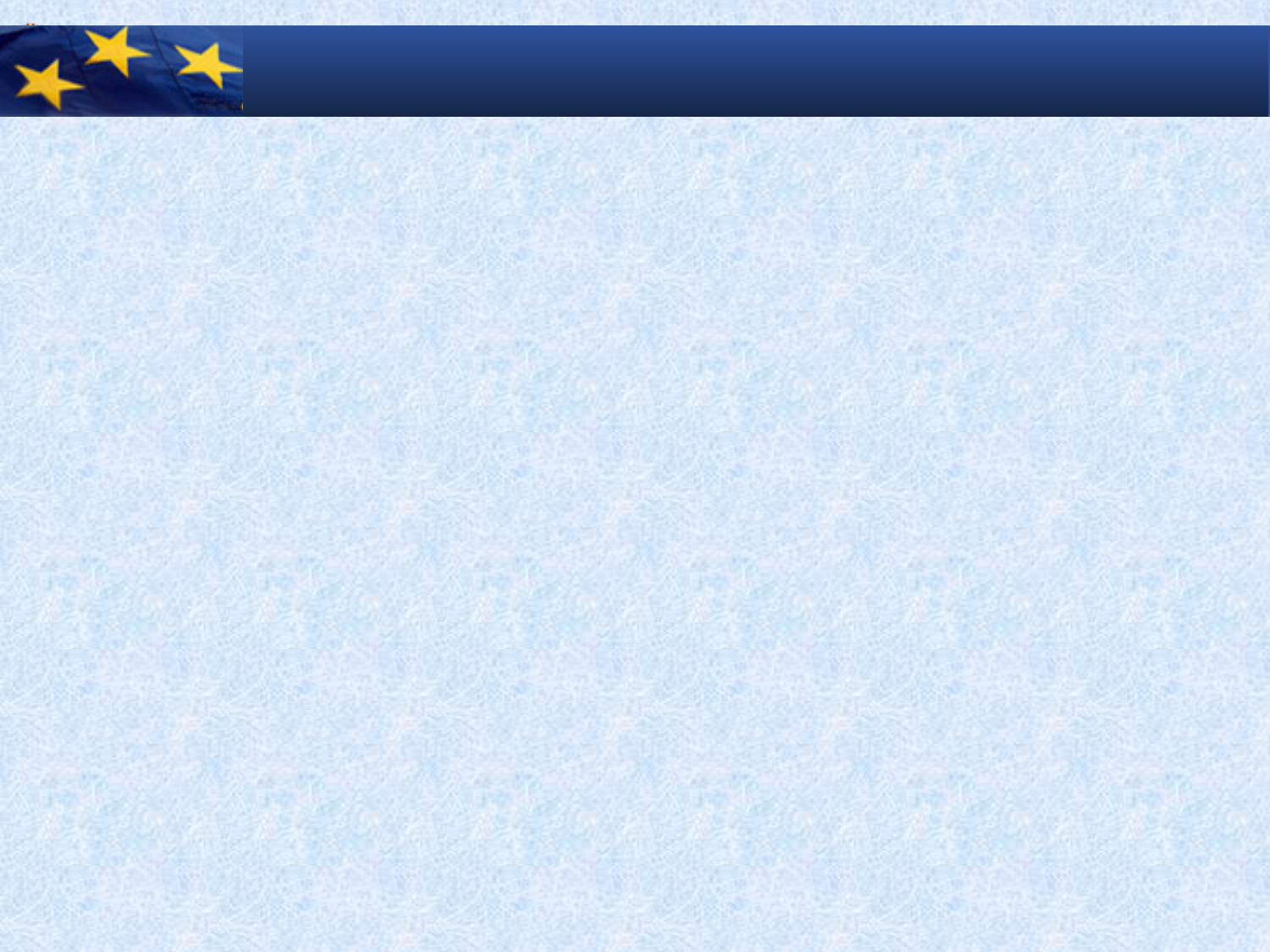

#

5 diapos sur la cohésion sociale